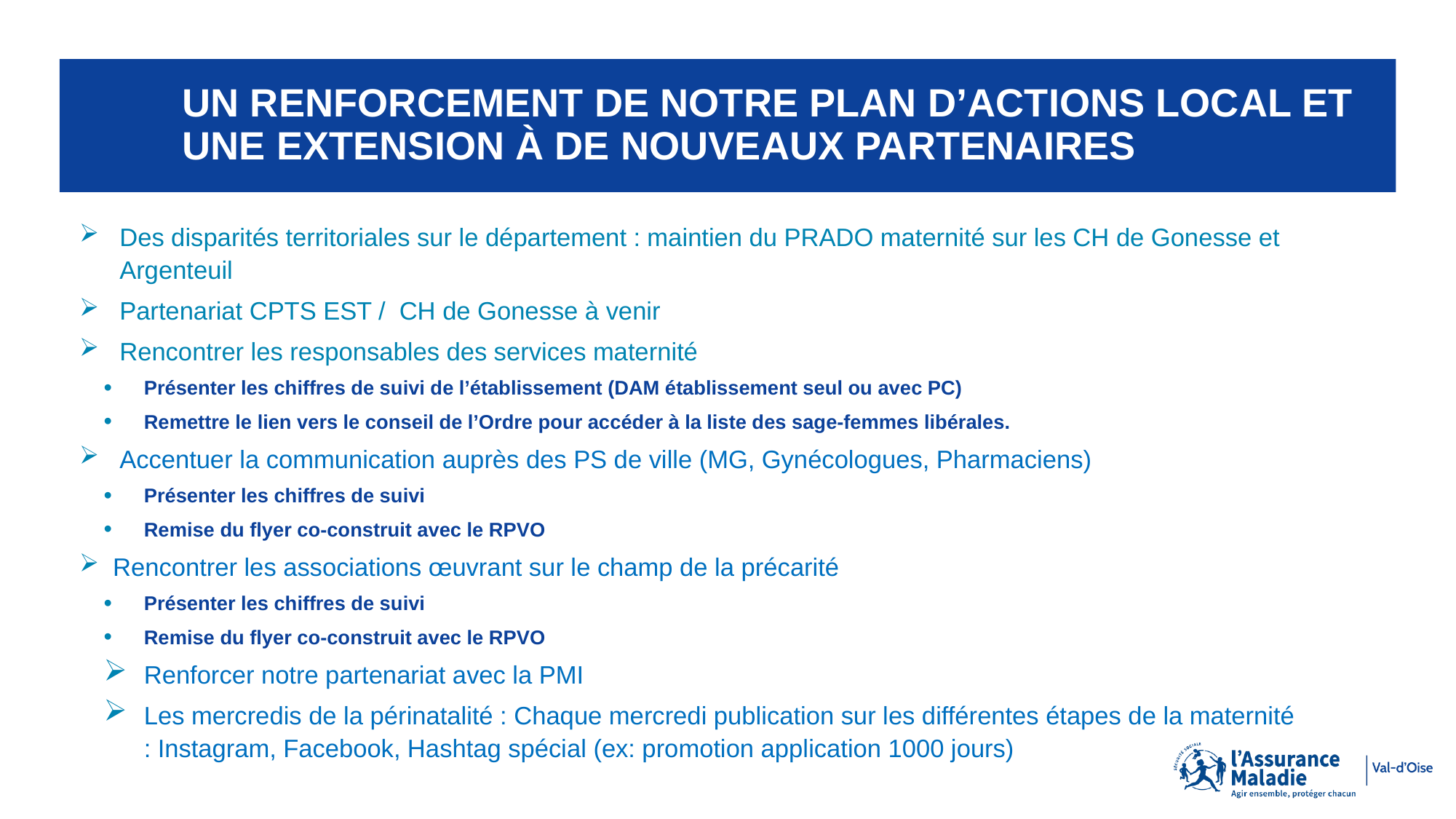

# Un renforcement de notre plan d’actions local et une extension à de nouveaux partenaires
Des disparités territoriales sur le département : maintien du PRADO maternité sur les CH de Gonesse et Argenteuil
Partenariat CPTS EST /  CH de Gonesse à venir
Rencontrer les responsables des services maternité
Présenter les chiffres de suivi de l’établissement (DAM établissement seul ou avec PC)
Remettre le lien vers le conseil de l’Ordre pour accéder à la liste des sage-femmes libérales.
Accentuer la communication auprès des PS de ville (MG, Gynécologues, Pharmaciens)
Présenter les chiffres de suivi
Remise du flyer co-construit avec le RPVO
Rencontrer les associations œuvrant sur le champ de la précarité
Présenter les chiffres de suivi
Remise du flyer co-construit avec le RPVO
Renforcer notre partenariat avec la PMI
Les mercredis de la périnatalité : Chaque mercredi publication sur les différentes étapes de la maternité : Instagram, Facebook, Hashtag spécial (ex: promotion application 1000 jours)